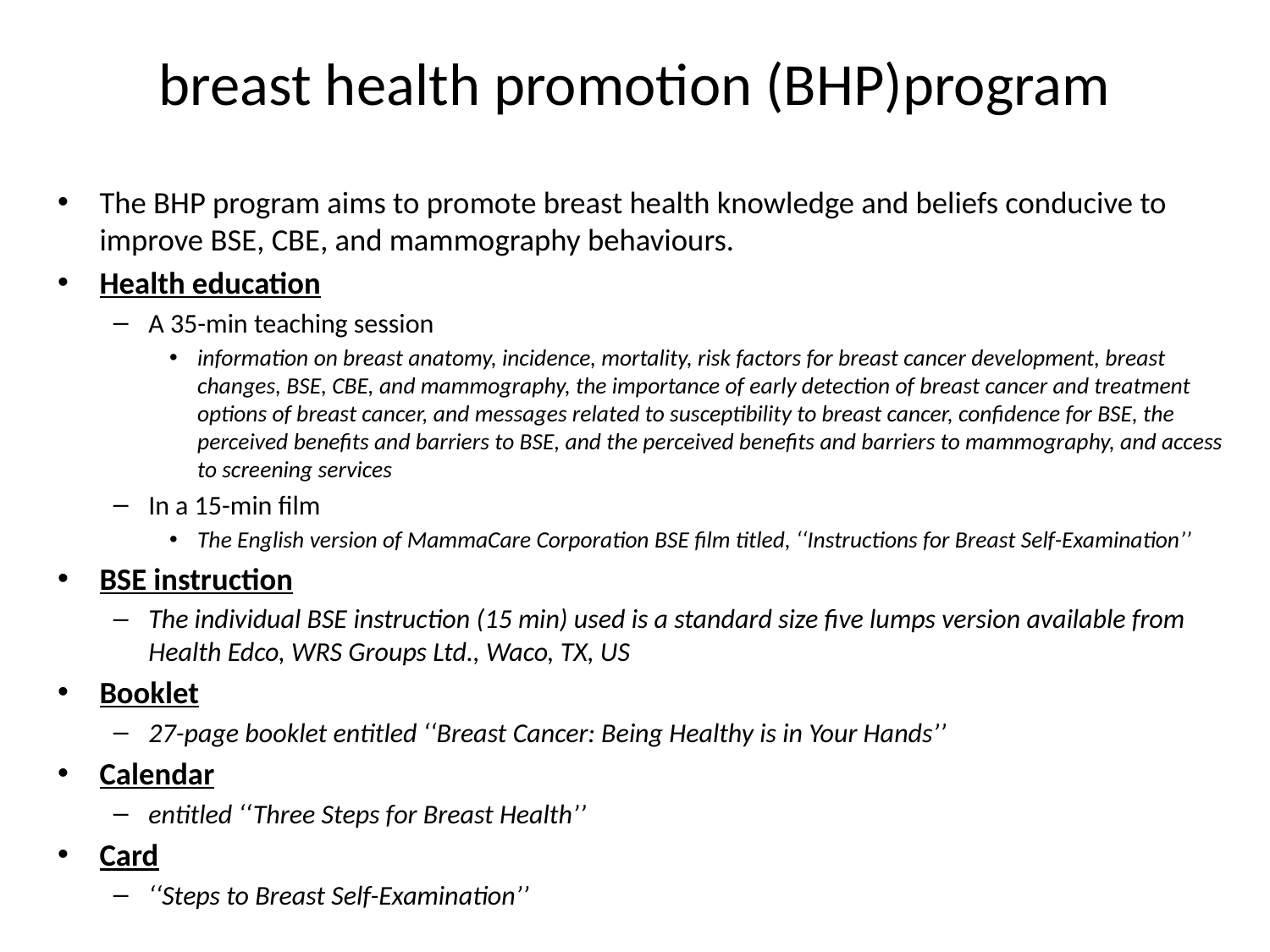

# breast health promotion (BHP)program
The BHP program aims to promote breast health knowledge and beliefs conducive to improve BSE, CBE, and mammography behaviours.
Health education
A 35-min teaching session
information on breast anatomy, incidence, mortality, risk factors for breast cancer development, breast changes, BSE, CBE, and mammography, the importance of early detection of breast cancer and treatment options of breast cancer, and messages related to susceptibility to breast cancer, confidence for BSE, the perceived benefits and barriers to BSE, and the perceived benefits and barriers to mammography, and access to screening services
In a 15-min film
The English version of MammaCare Corporation BSE film titled, ‘‘Instructions for Breast Self-Examination’’
BSE instruction
The individual BSE instruction (15 min) used is a standard size five lumps version available from Health Edco, WRS Groups Ltd., Waco, TX, US
Booklet
27-page booklet entitled ‘‘Breast Cancer: Being Healthy is in Your Hands’’
Calendar
entitled ‘‘Three Steps for Breast Health’’
Card
‘‘Steps to Breast Self-Examination’’